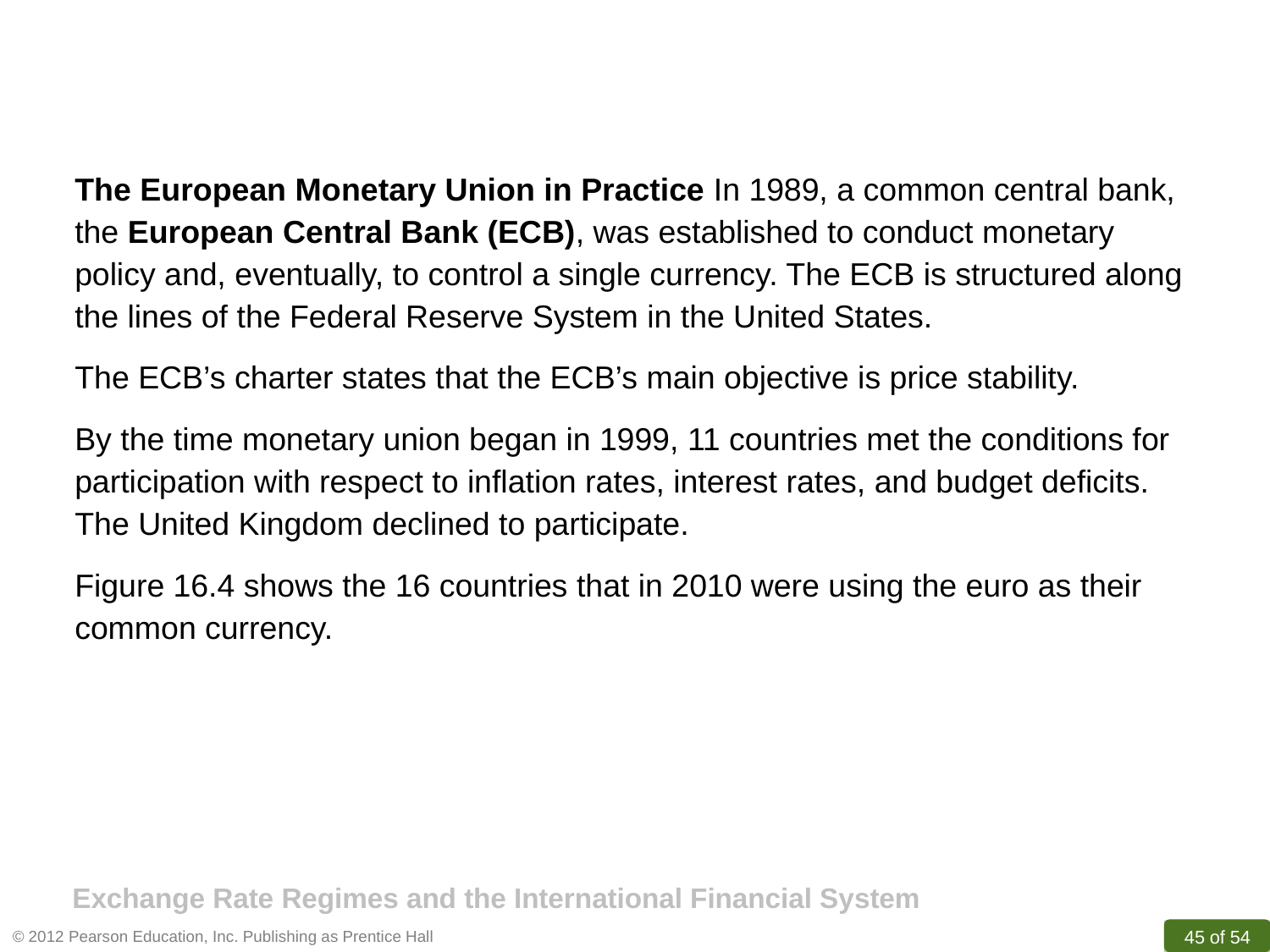

The European Monetary Union in Practice In 1989, a common central bank, the European Central Bank (ECB), was established to conduct monetary policy and, eventually, to control a single currency. The ECB is structured along the lines of the Federal Reserve System in the United States.

The ECB’s charter states that the ECB’s main objective is price stability.

By the time monetary union began in 1999, 11 countries met the conditions for participation with respect to inflation rates, interest rates, and budget deficits. The United Kingdom declined to participate.

Figure 16.4 shows the 16 countries that in 2010 were using the euro as their common currency.
Exchange Rate Regimes and the International Financial System